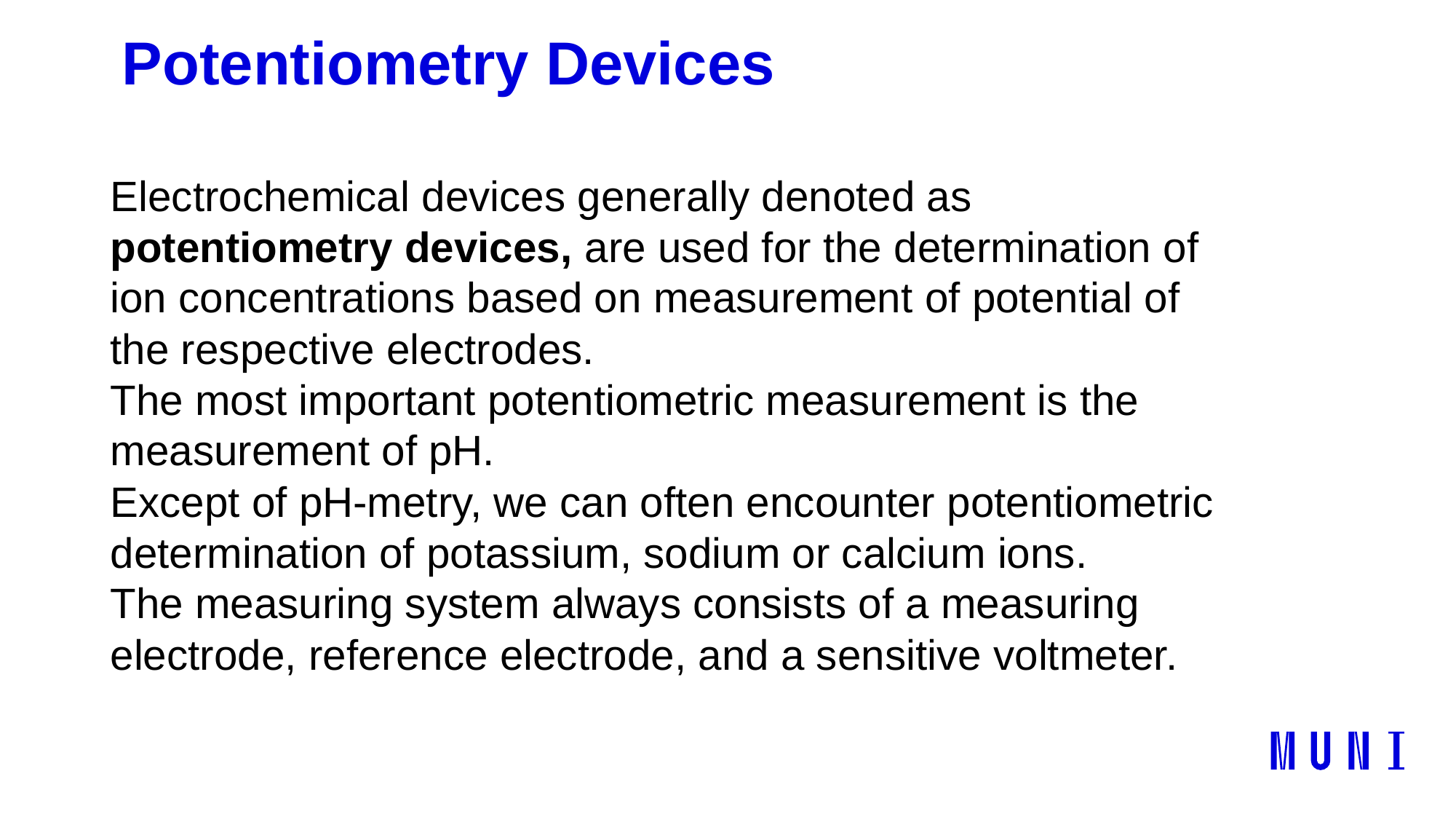

# Potentiometry Devices
Electrochemical devices generally denoted as potentiometry devices, are used for the determination of ion concentrations based on measurement of potential of the respective electrodes.
The most important potentiometric measurement is the measurement of pH.
Except of pH-metry, we can often encounter potentiometric determination of potassium, sodium or calcium ions.
The measuring system always consists of a measuring electrode, reference electrode, and a sensitive voltmeter.